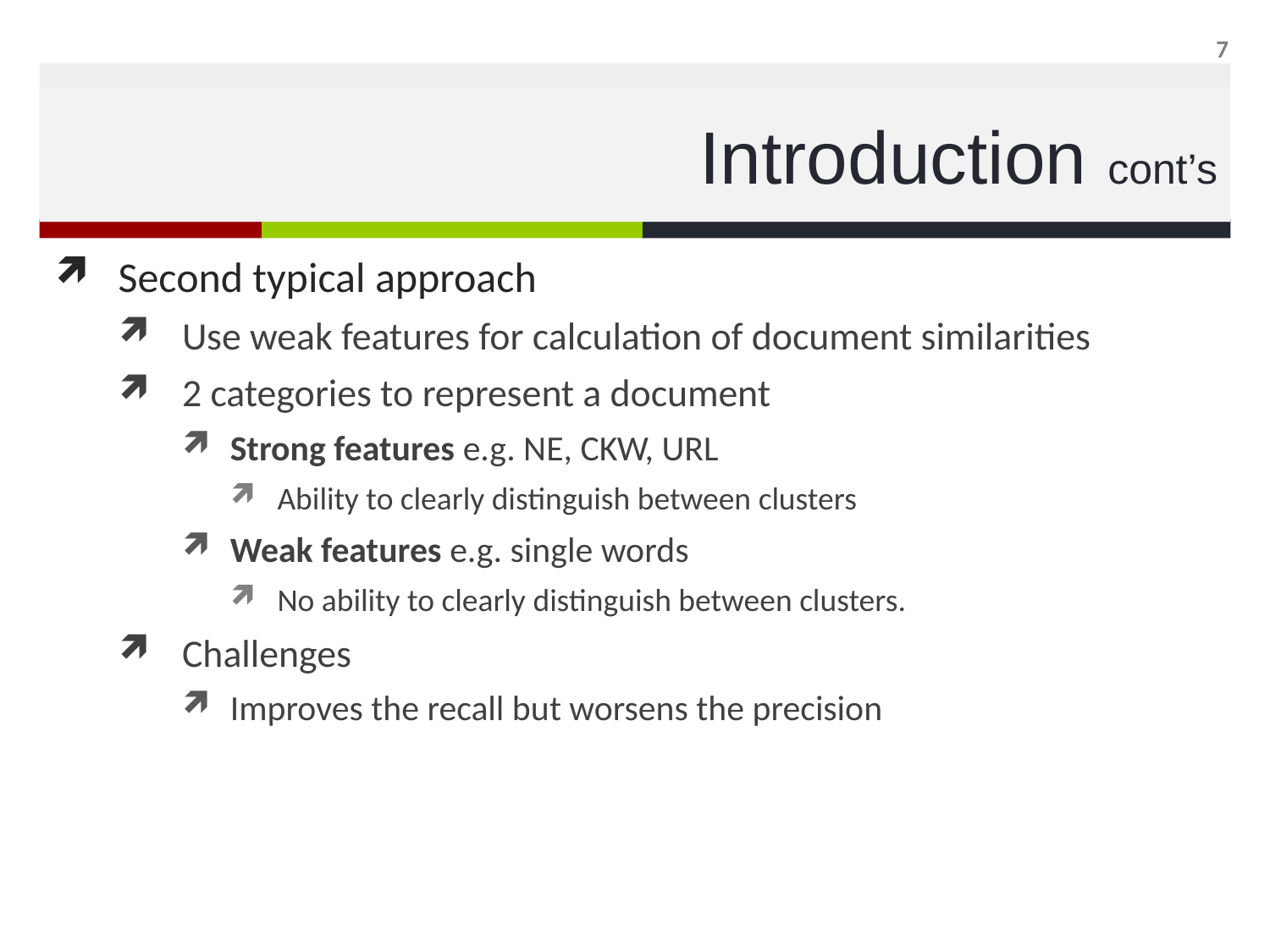

7
# Introduction cont’s
Second typical approach
Use weak features for calculation of document similarities
2 categories to represent a document
Strong features e.g. NE, CKW, URL
Ability to clearly distinguish between clusters
Weak features e.g. single words
No ability to clearly distinguish between clusters.
Challenges
Improves the recall but worsens the precision